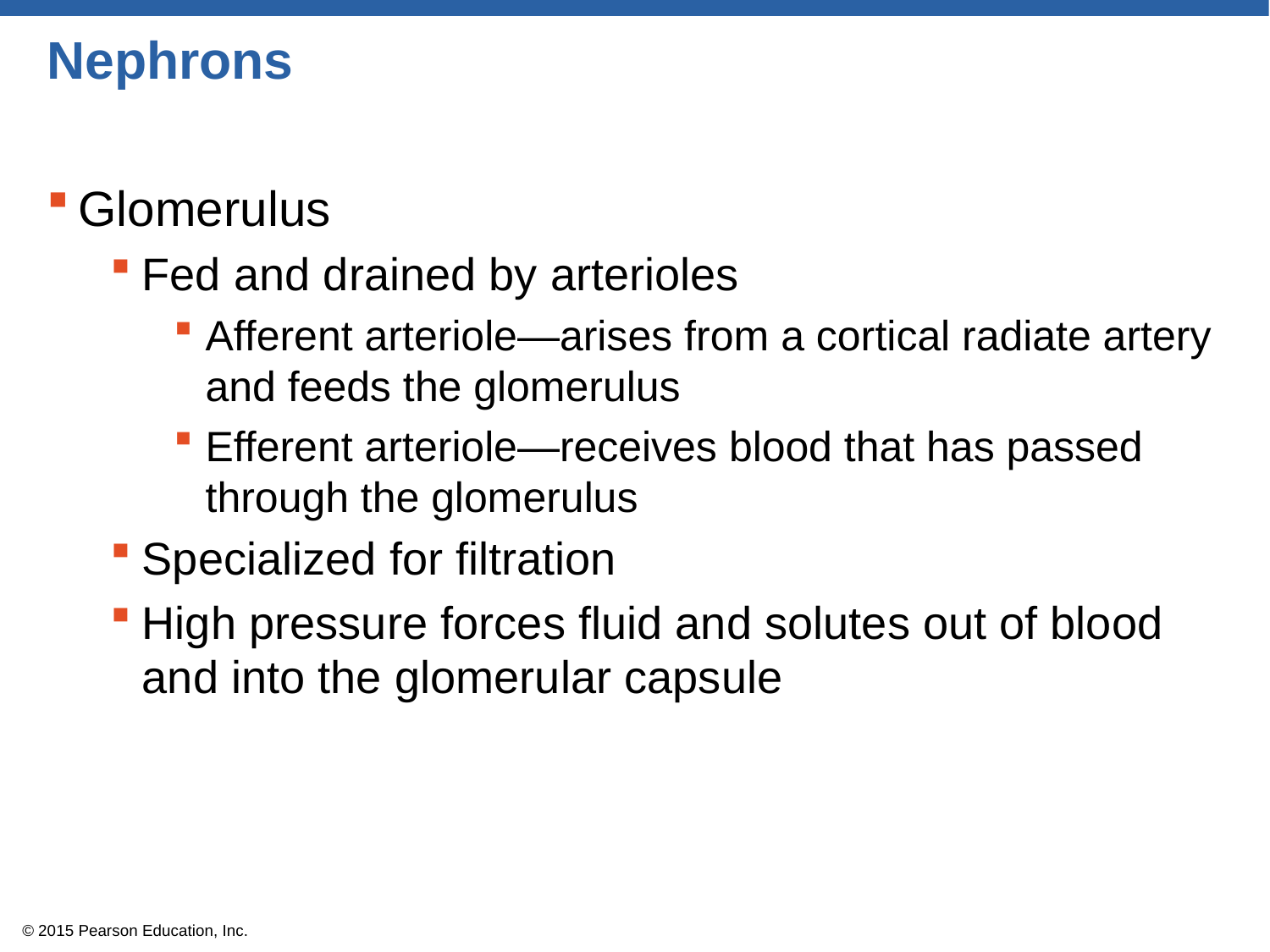

# Nephrons
Glomerulus
Fed and drained by arterioles
Afferent arteriole—arises from a cortical radiate artery and feeds the glomerulus
Efferent arteriole—receives blood that has passed through the glomerulus
Specialized for filtration
High pressure forces fluid and solutes out of blood and into the glomerular capsule
© 2015 Pearson Education, Inc.